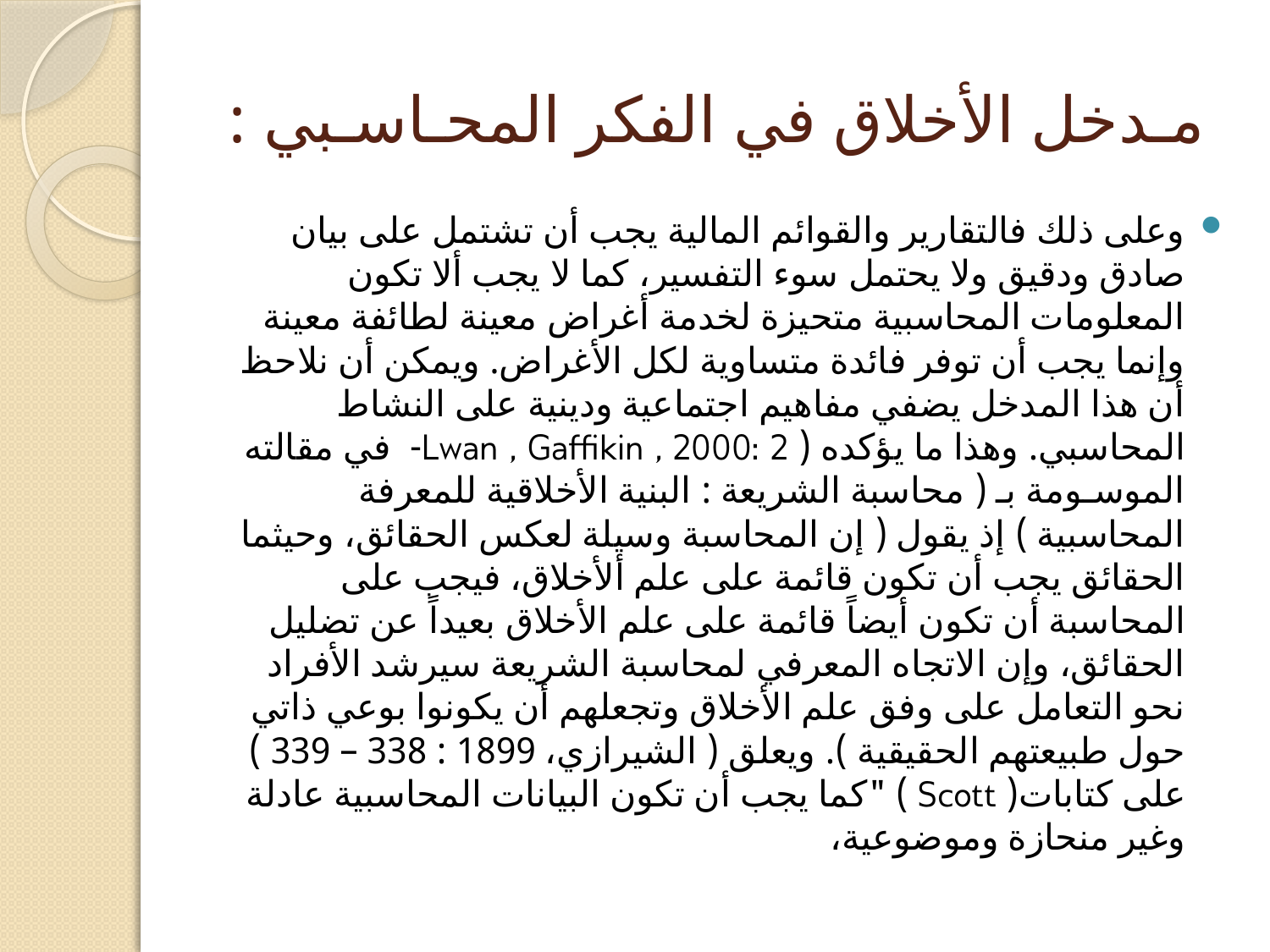

# مـدخل الأخلاق في الفكر المحـاسـبي :
وعلى ذلك فالتقارير والقوائم المالية يجب أن تشتمل على بيان صادق ودقيق ولا يحتمل سوء التفسير، كما لا يجب ألا تكون المعلومات المحاسبية متحيزة لخدمة أغراض معينة لطائفة معينة وإنما يجب أن توفر فائدة متساوية لكل الأغراض. ويمكن أن نلاحظ أن هذا المدخل يضفي مفاهيم اجتماعية ودينية على النشاط المحاسبي. وهذا ما يؤكده ( Lwan , Gaffikin , 2000: 2-  في مقالته الموسـومة بـ ( محاسبة الشريعة : البنية الأخلاقية للمعرفة المحاسبية ) إذ يقول ( إن المحاسبة وسيلة لعكس الحقائق، وحيثما الحقائق يجب أن تكون قائمة على علم ألأخلاق، فيجب على المحاسبة أن تكون أيضاً قائمة على علم الأخلاق بعيداً عن تضليل الحقائق، وإن الاتجاه المعرفي لمحاسبة الشريعة سيرشد الأفراد نحو التعامل على وفق علم الأخلاق وتجعلهم أن يكونوا بوعي ذاتي حول طبيعتهم الحقيقية ). ويعلق ( الشيرازي، 1899 : 338 – 339 ) على كتابات( Scott ) "كما يجب أن تكون البيانات المحاسبية عادلة وغير منحازة وموضوعية،